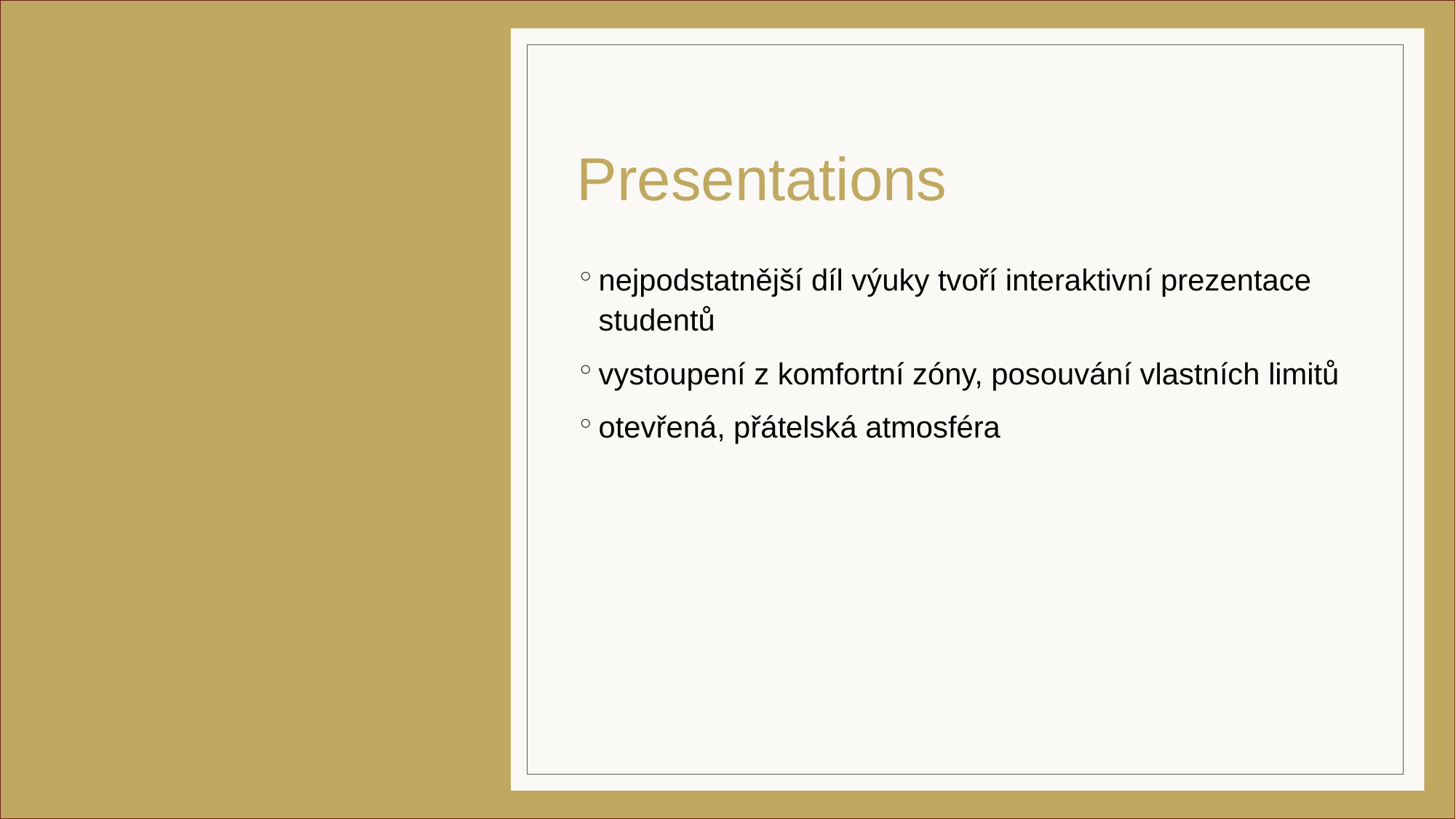

# Presentations
nejpodstatnější díl výuky tvoří interaktivní prezentace studentů
vystoupení z komfortní zóny, posouvání vlastních limitů
otevřená, přátelská atmosféra